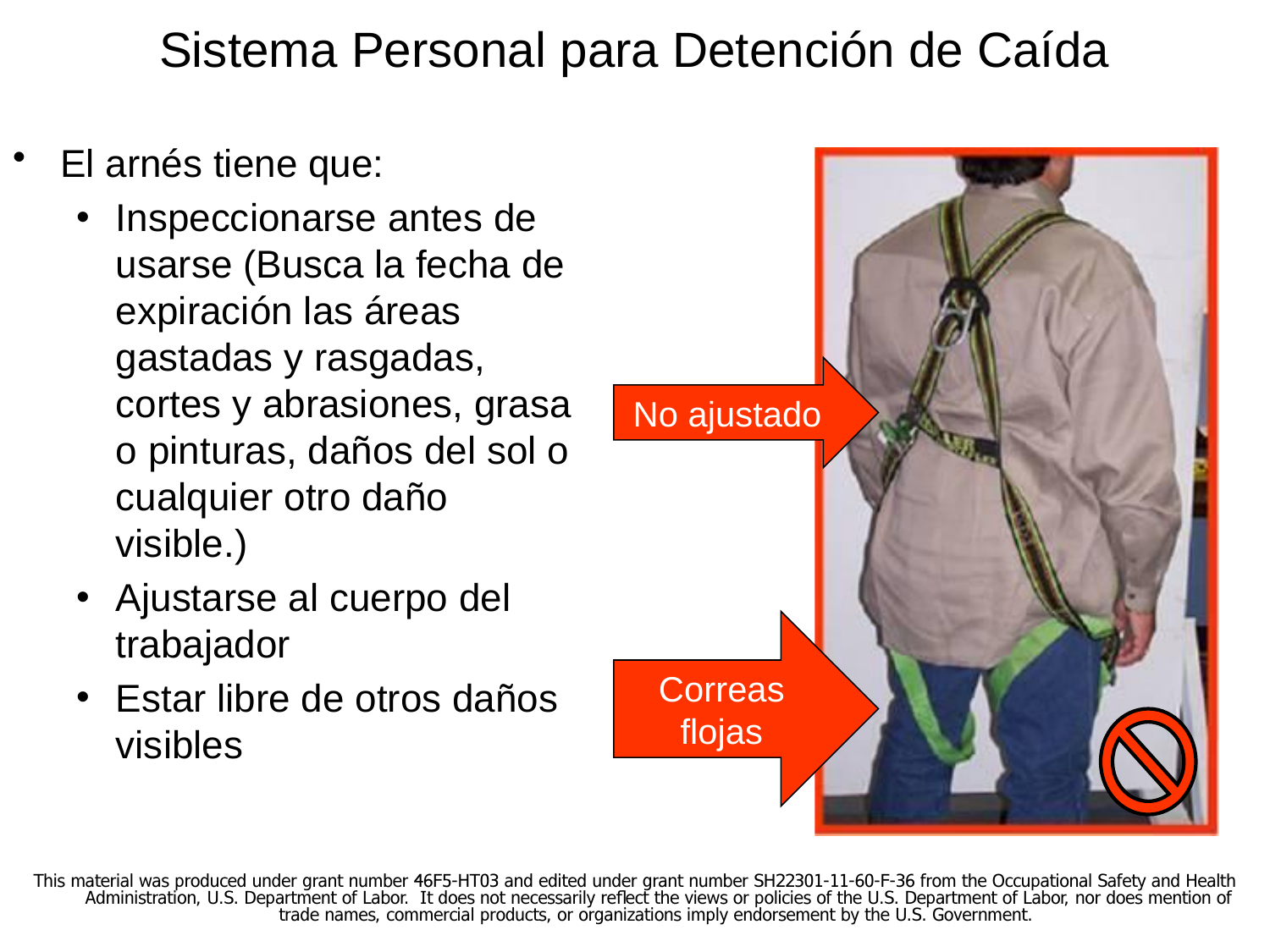

# Sistema Personal para Detención de Caída
El arnés tiene que:
Inspeccionarse antes de usarse (Busca la fecha de expiración las áreas gastadas y rasgadas, cortes y abrasiones, grasa o pinturas, daños del sol o cualquier otro daño visible.)
Ajustarse al cuerpo del trabajador
Estar libre de otros daños visibles

No ajustado
Correas flojas

This material was produced under grant number 46F5-HT03 and edited under grant number SH22301-11-60-F-36 from the Occupational Safety and Health Administration, U.S. Department of Labor.  It does not necessarily reflect the views or policies of the U.S. Department of Labor, nor does mention of trade names, commercial products, or organizations imply endorsement by the U.S. Government.